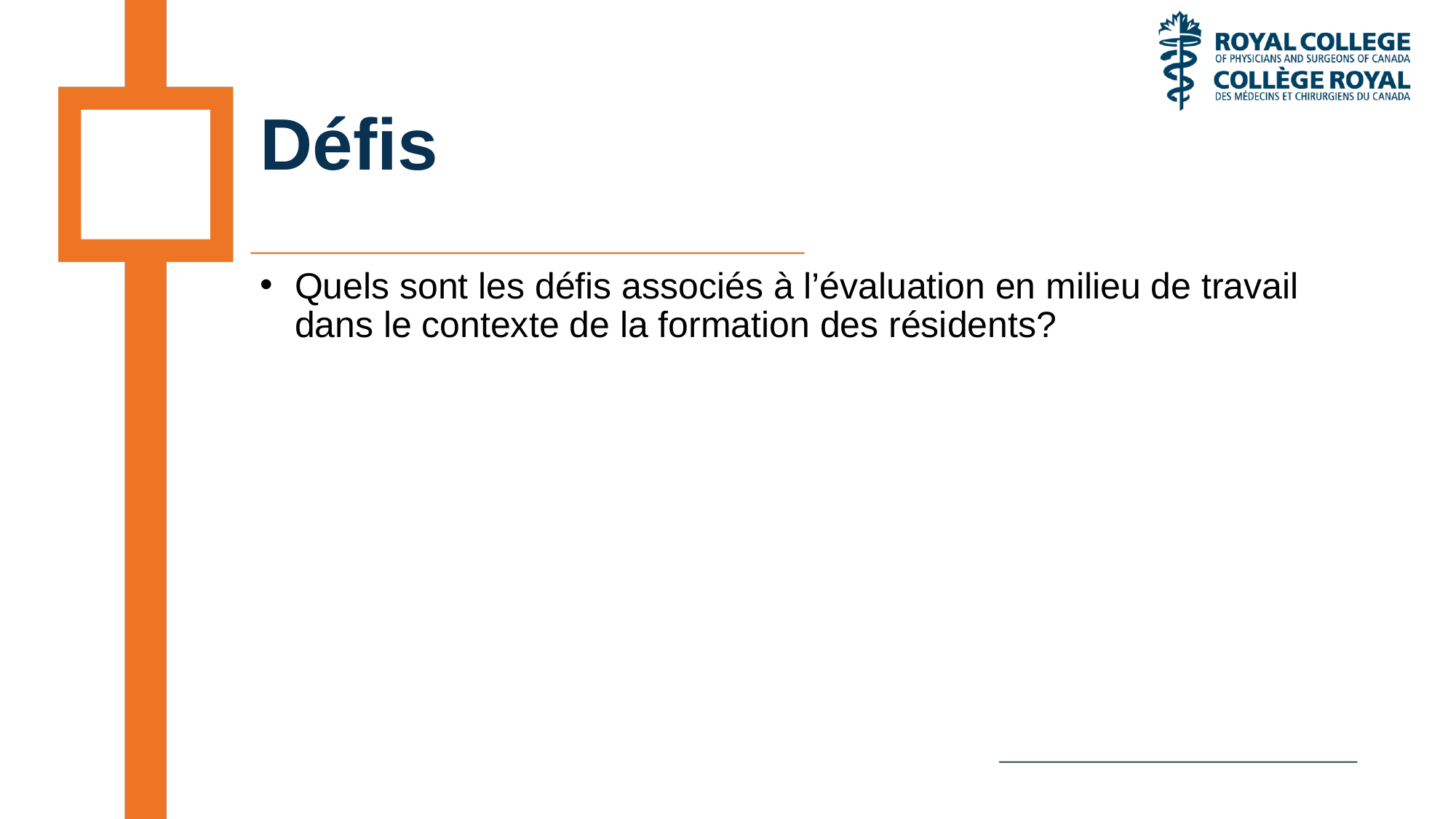

# Défis
Quels sont les défis associés à l’évaluation en milieu de travail dans le contexte de la formation des résidents?